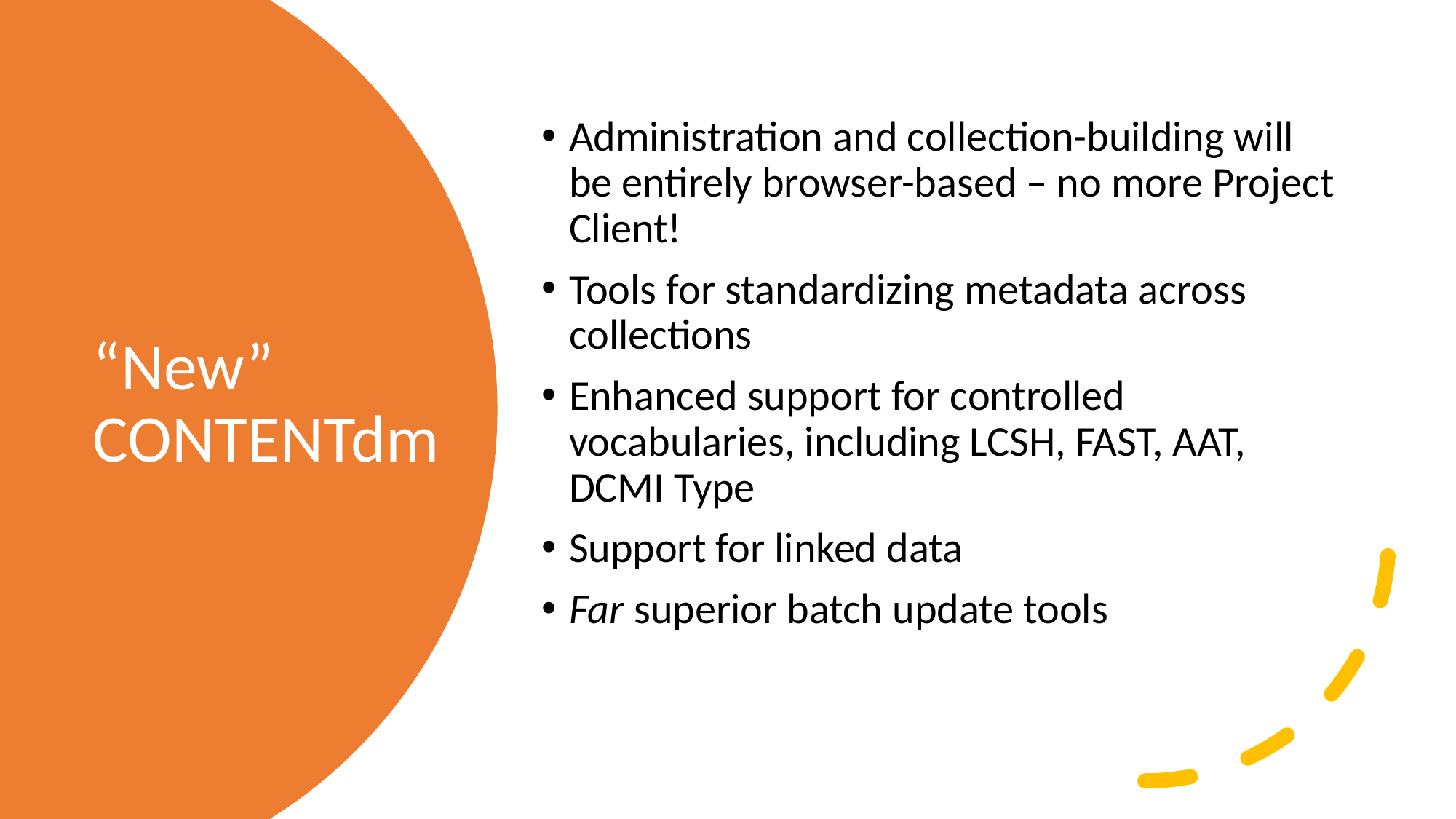

Administration and collection-building will be entirely browser-based – no more Project Client!
Tools for standardizing metadata across collections
Enhanced support for controlled vocabularies, including LCSH, FAST, AAT, DCMI Type
Support for linked data
Far superior batch update tools

# “New” CONTENTdm